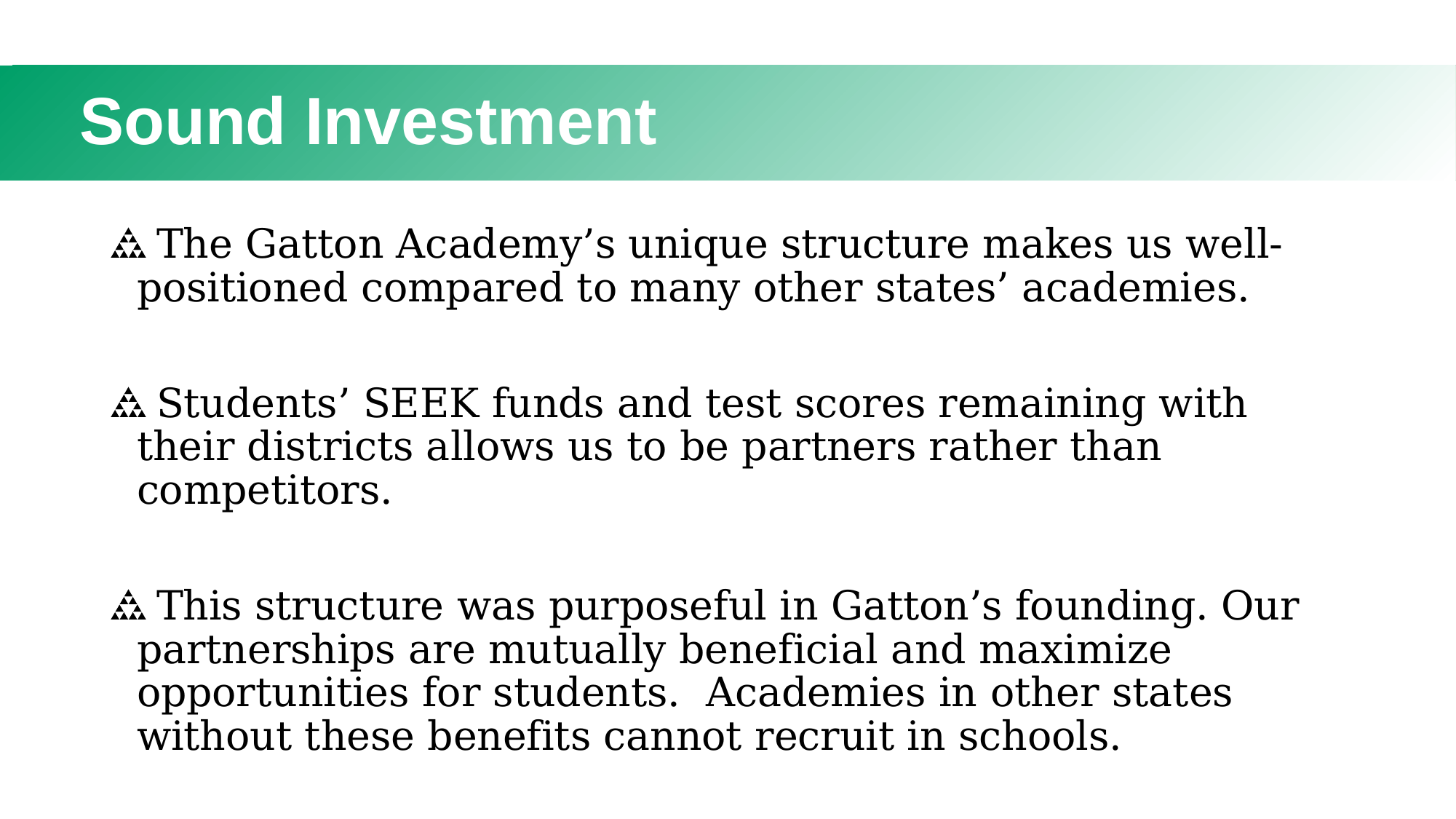

# Sound Investment

 The Gatton Academy’s unique structure makes us well-positioned compared to many other states’ academies.

 Students’ SEEK funds and test scores remaining with their districts allows us to be partners rather than competitors.

 This structure was purposeful in Gatton’s founding. Our partnerships are mutually beneficial and maximize opportunities for students.  Academies in other states without these benefits cannot recruit in schools.